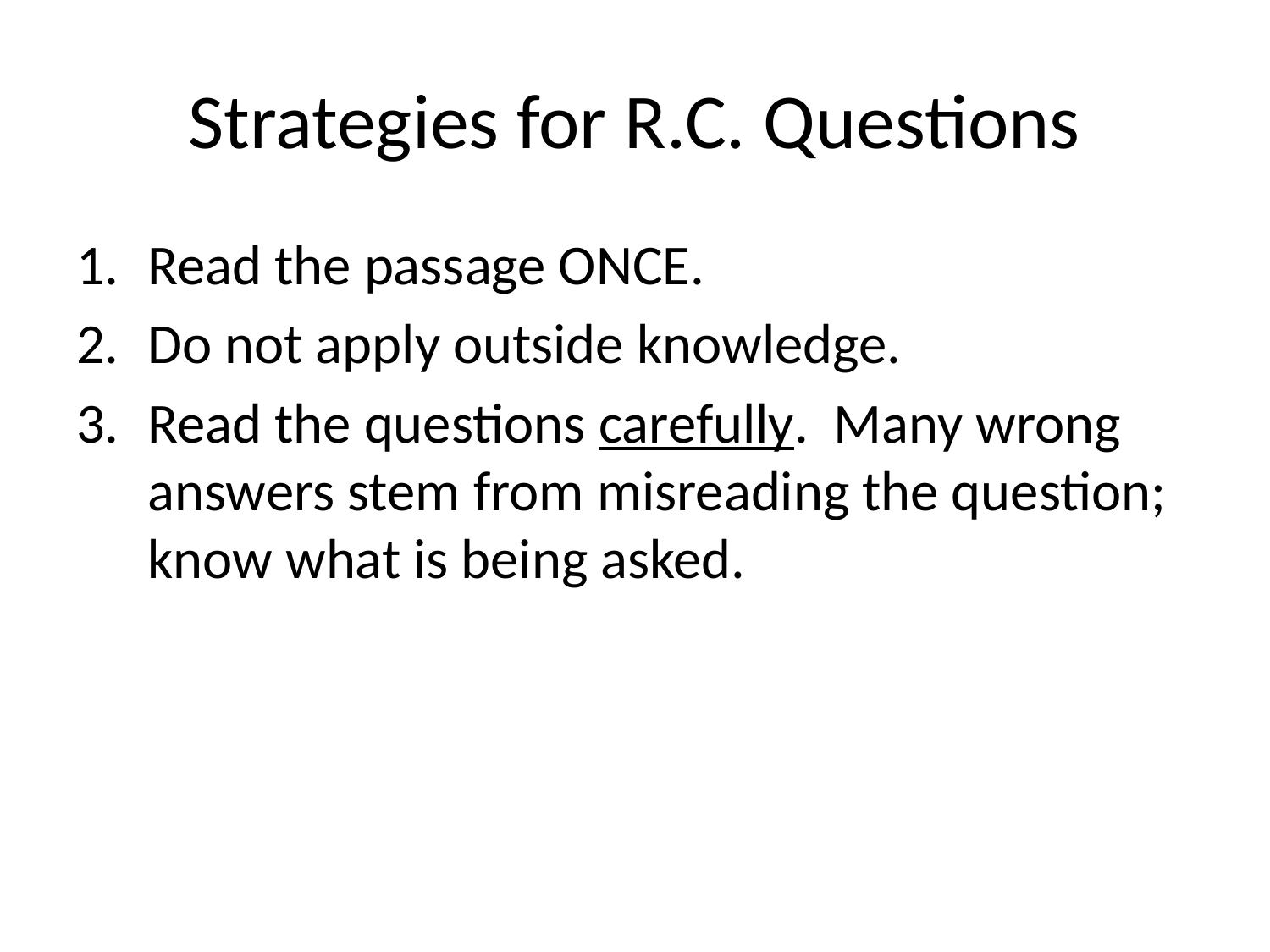

# Strategies for R.C. Questions
Read the passage ONCE.
Do not apply outside knowledge.
Read the questions carefully.  Many wrong answers stem from misreading the question; know what is being asked.